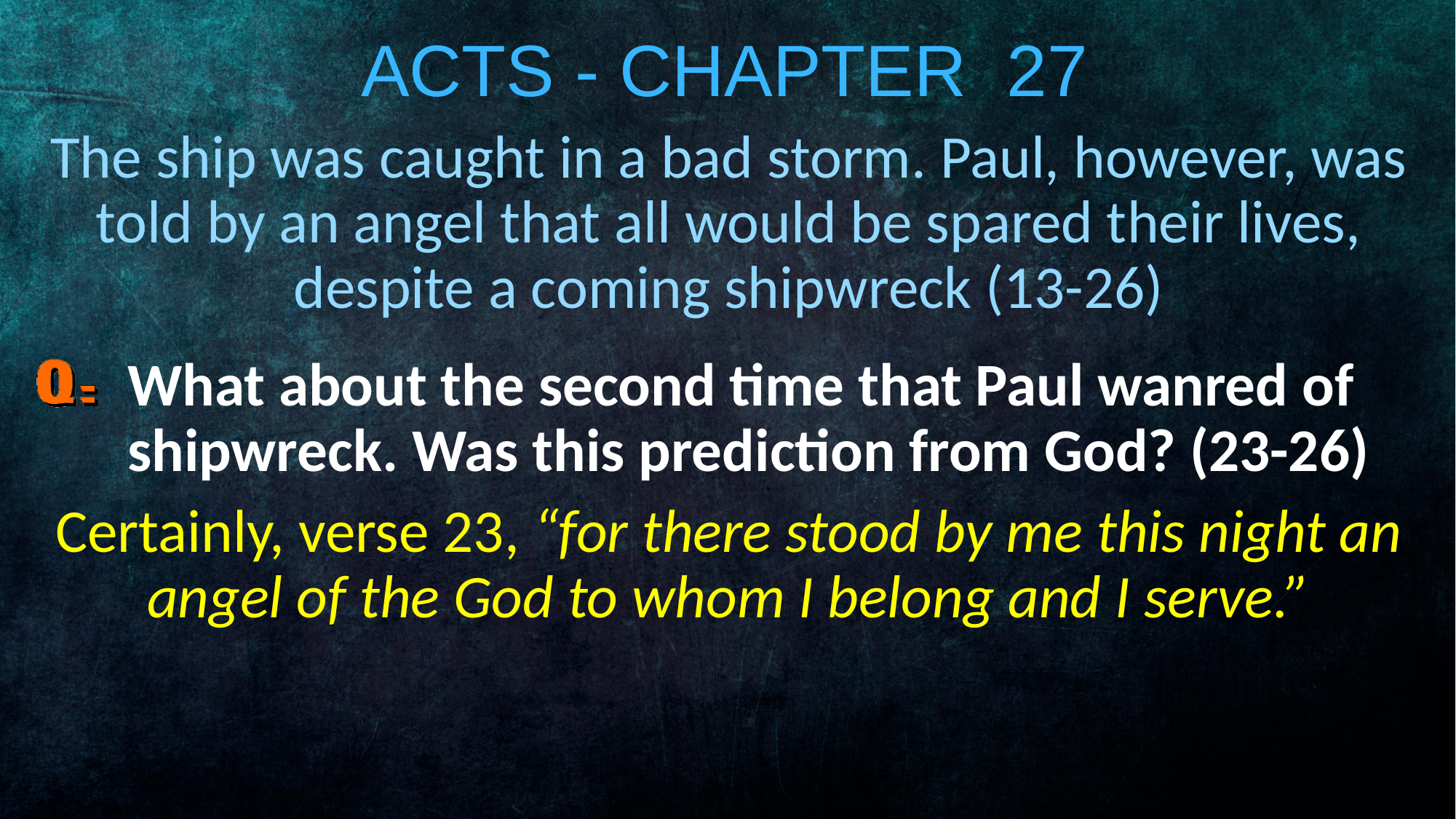

# Acts - Chapter  27
The ship was caught in a bad storm. Paul, however, was told by an angel that all would be spared their lives, despite a coming shipwreck (13-26)

What about the second time that Paul wanred of shipwreck. Was this prediction from God? (23-26)
Certainly, verse 23, “for there stood by me this night an angel of the God to whom I belong and I serve.”